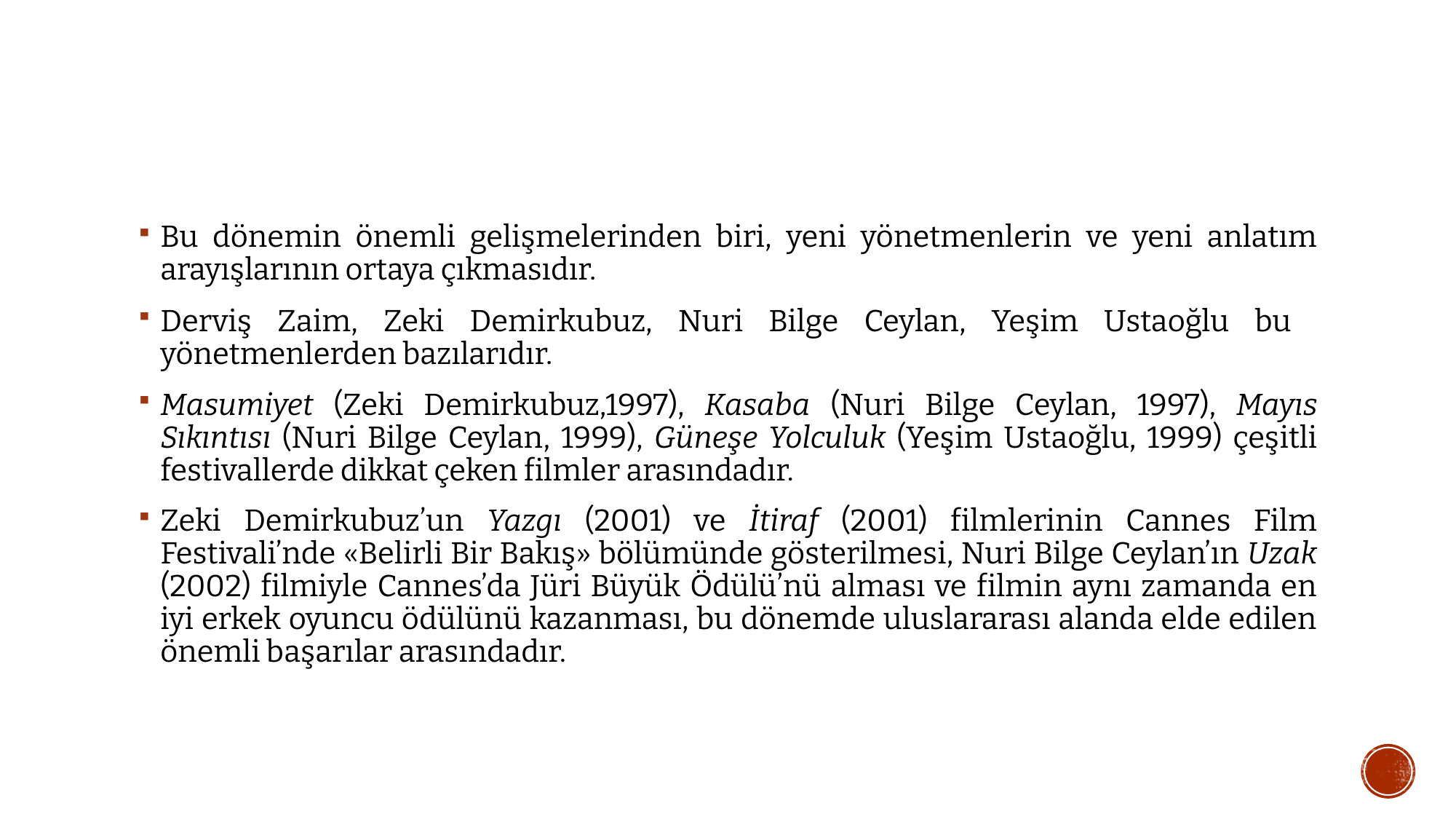

Bu dönemin önemli gelişmelerinden biri, yeni yönetmenlerin ve yeni anlatım arayışlarının ortaya çıkmasıdır.
Derviş Zaim, Zeki Demirkubuz, Nuri Bilge Ceylan, Yeşim Ustaoğlu bu  yönetmenlerden bazılarıdır.
Masumiyet (Zeki Demirkubuz,1997), Kasaba (Nuri Bilge Ceylan, 1997), Mayıs Sıkıntısı (Nuri Bilge Ceylan, 1999), Güneşe Yolculuk (Yeşim Ustaoğlu, 1999) çeşitli festivallerde dikkat çeken filmler arasındadır.
Zeki Demirkubuz’un Yazgı (2001) ve İtiraf (2001) filmlerinin Cannes Film Festivali’nde «Belirli Bir Bakış» bölümünde gösterilmesi, Nuri Bilge Ceylan’ın Uzak (2002) filmiyle Cannes’da Jüri Büyük Ödülü’nü alması ve filmin aynı zamanda en iyi erkek oyuncu ödülünü kazanması, bu dönemde uluslararası alanda elde edilen önemli başarılar arasındadır.